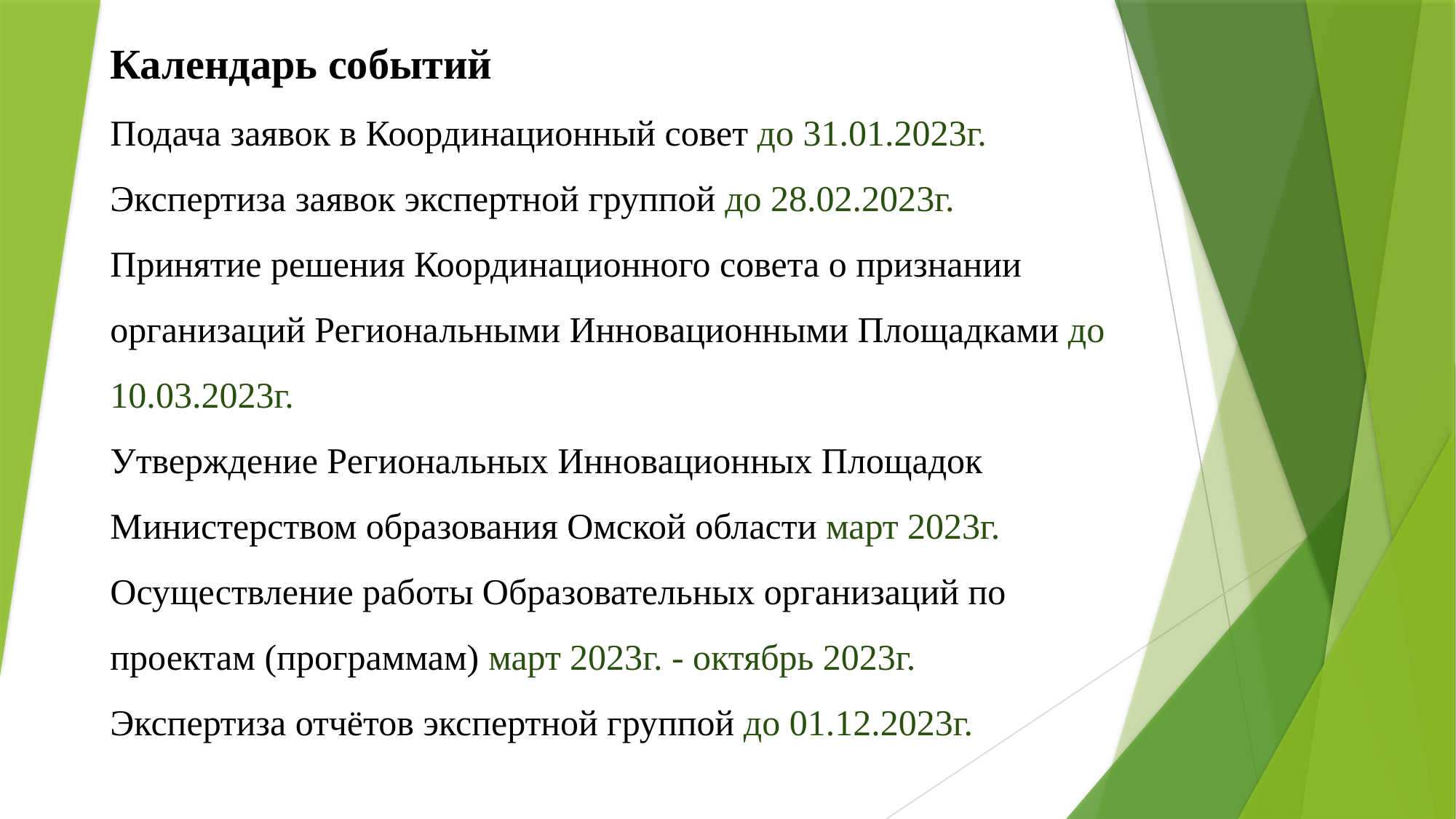

# Календарь событий Подача заявок в Координационный совет до 31.01.2023г. Экспертиза заявок экспертной группой до 28.02.2023г. Принятие решения Координационного совета о признании организаций Региональными Инновационными Площадками до 10.03.2023г. Утверждение Региональных Инновационных Площадок Министерством образования Омской области март 2023г. Осуществление работы Образовательных организаций по проектам (программам) март 2023г. - октябрь 2023г. Экспертиза отчётов экспертной группой до 01.12.2023г.